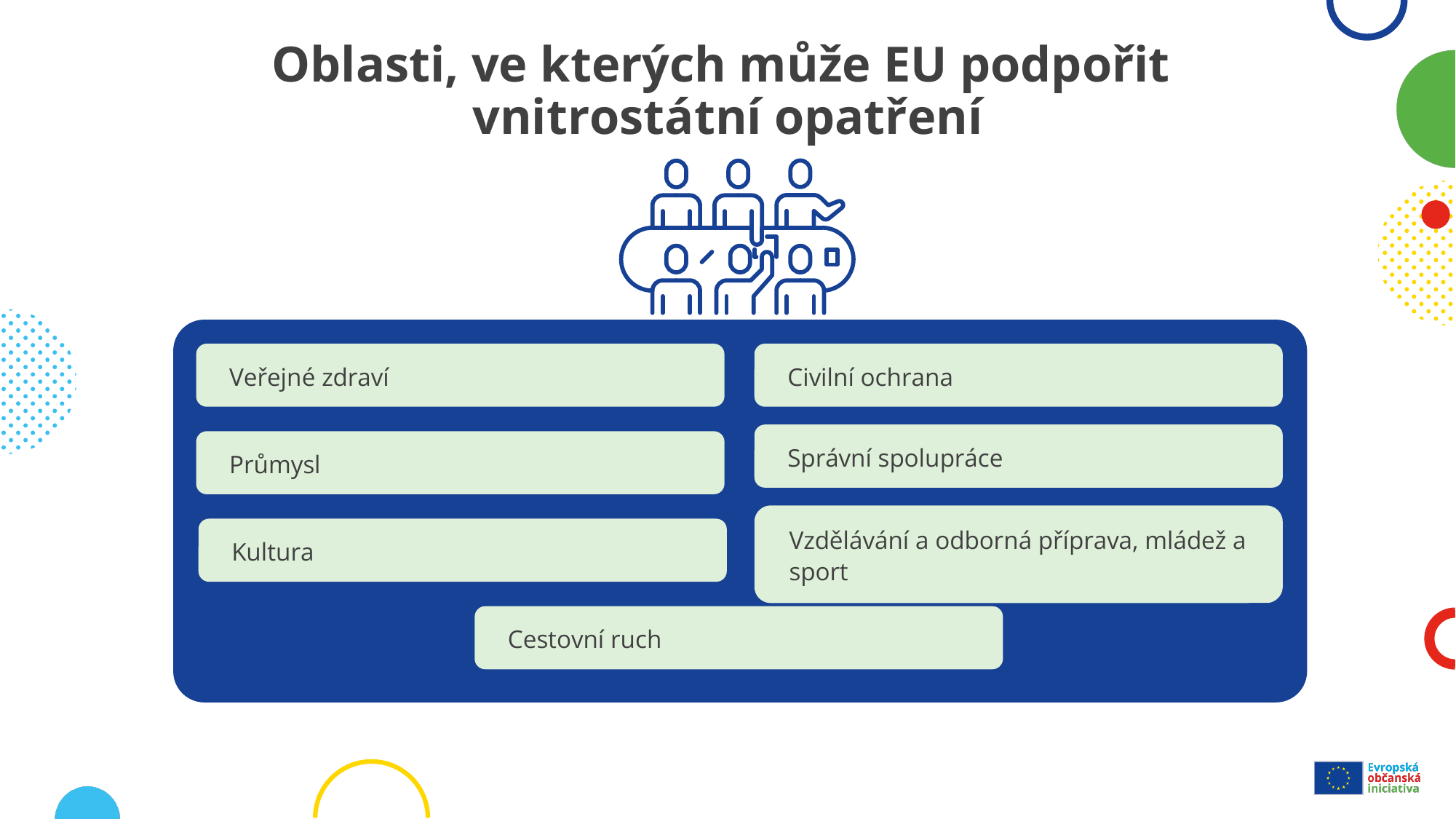

# Oblasti, ve kterých může EU podpořit vnitrostátní opatření

Veřejné zdraví
Civilní ochrana
Správní spolupráce
Průmysl
Vzdělávání a odborná příprava, mládež a sport
Kultura
Cestovní ruch